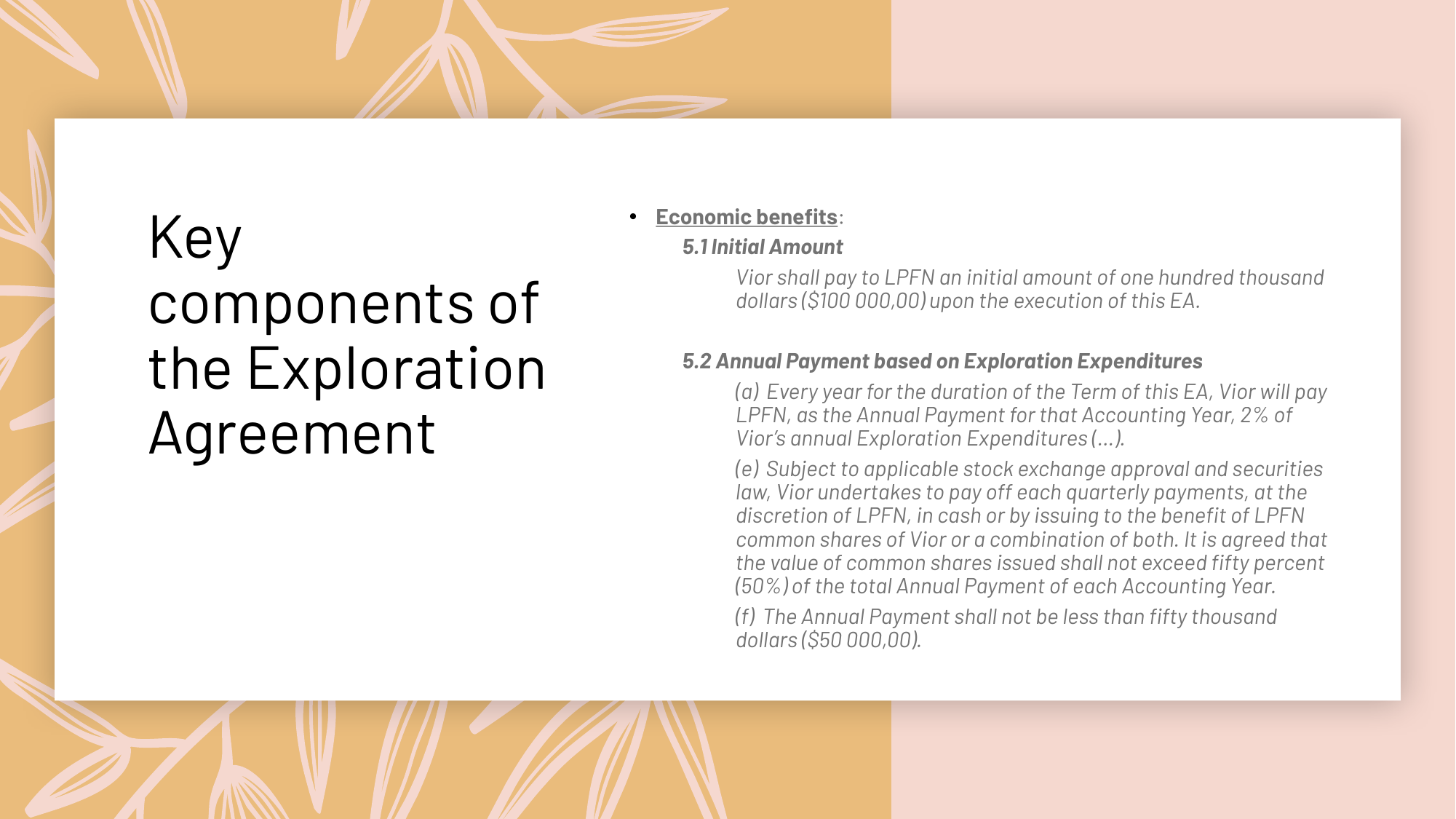

Economic benefits:
5.1 Initial Amount
Vior shall pay to LPFN an initial amount of one hundred thousand dollars ($100 000,00) upon the execution of this EA.

5.2 Annual Payment based on Exploration Expenditures
(a)  Every year for the duration of the Term of this EA, Vior will pay LPFN, as the Annual Payment for that Accounting Year, 2% of Vior’s annual Exploration Expenditures (…).
(e)  Subject to applicable stock exchange approval and securities law, Vior undertakes to pay off each quarterly payments, at the discretion of LPFN, in cash or by issuing to the benefit of LPFN common shares of Vior or a combination of both. It is agreed that the value of common shares issued shall not exceed fifty percent (50%) of the total Annual Payment of each Accounting Year.
(f)  The Annual Payment shall not be less than fifty thousand dollars ($50 000,00).

# Key components of the Exploration Agreement